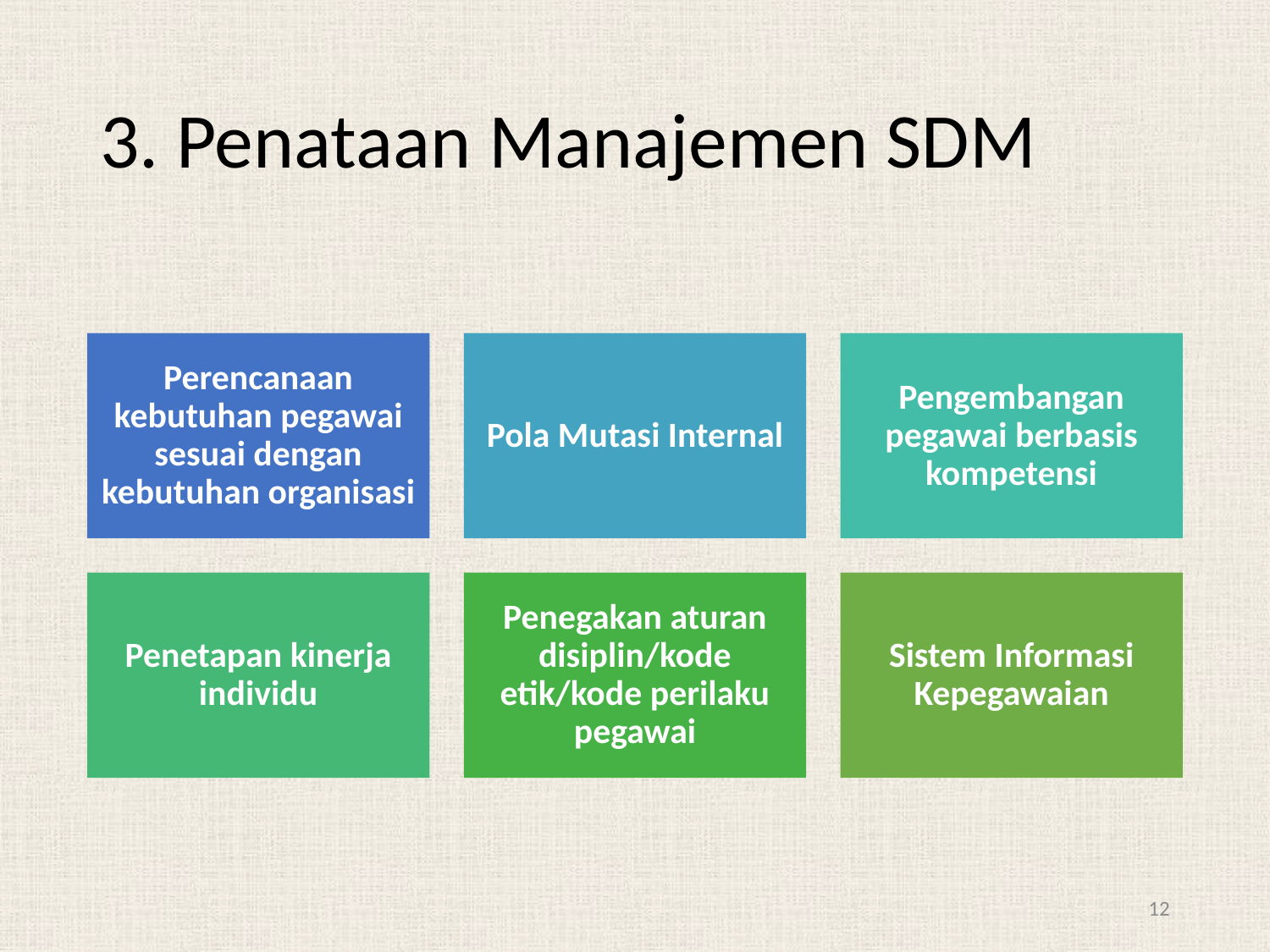

# 3. Penataan Manajemen SDM
Perencanaan kebutuhan pegawai sesuai dengan kebutuhan organisasi
Pola Mutasi Internal
Pengembangan pegawai berbasis kompetensi
Penetapan kinerja individu
Penegakan aturan disiplin/kode etik/kode perilaku pegawai
Sistem Informasi Kepegawaian
12